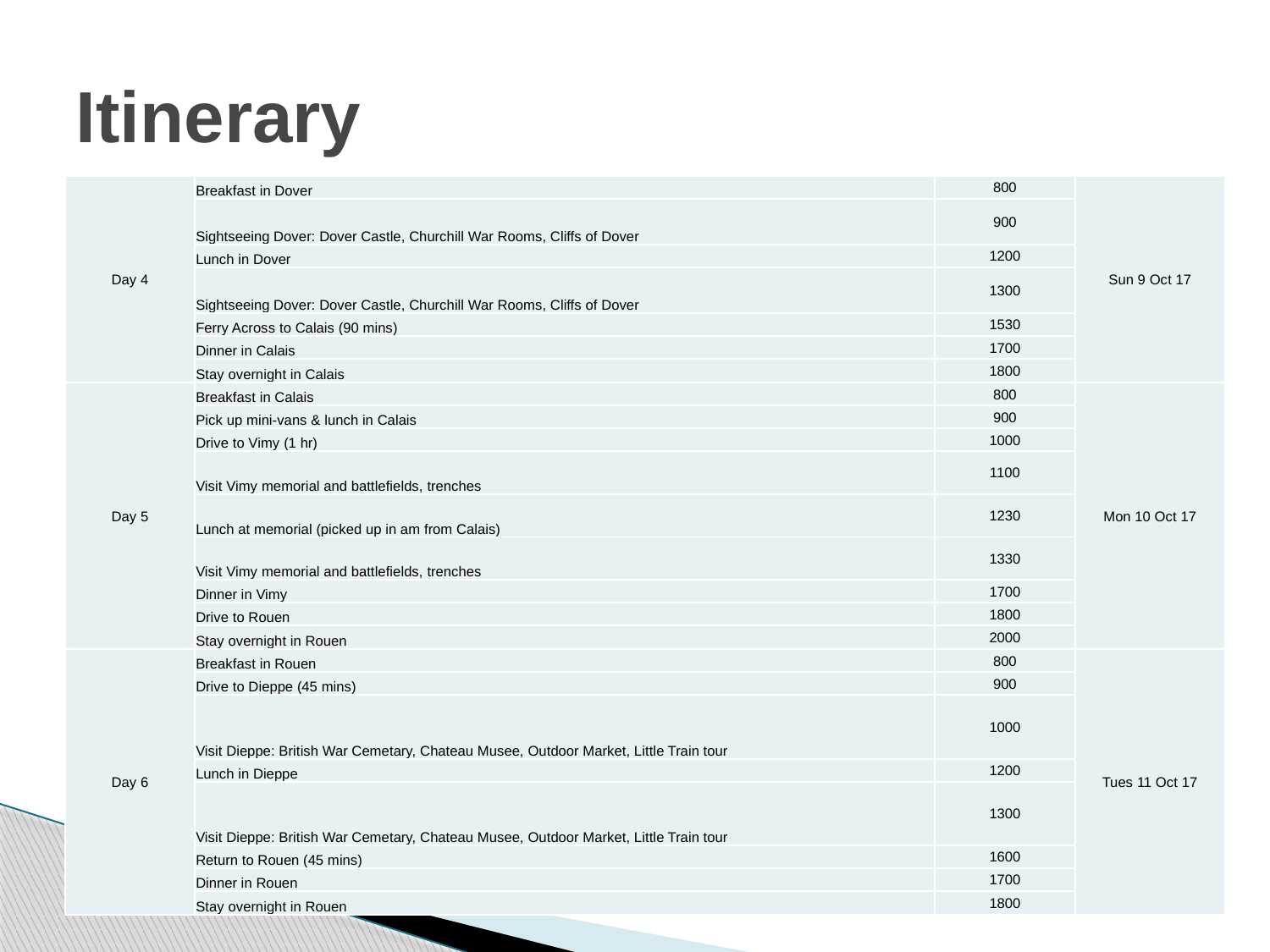

# Itinerary
| Day 4 | Breakfast in Dover | 800 | Sun 9 Oct 17 |
| --- | --- | --- | --- |
|  | Sightseeing Dover: Dover Castle, Churchill War Rooms, Cliffs of Dover | 900 |  |
|  | Lunch in Dover | 1200 |  |
|  | Sightseeing Dover: Dover Castle, Churchill War Rooms, Cliffs of Dover | 1300 |  |
|  | Ferry Across to Calais (90 mins) | 1530 |  |
|  | Dinner in Calais | 1700 |  |
|  | Stay overnight in Calais | 1800 |  |
| Day 5 | Breakfast in Calais | 800 | Mon 10 Oct 17 |
|  | Pick up mini-vans & lunch in Calais | 900 |  |
|  | Drive to Vimy (1 hr) | 1000 |  |
|  | Visit Vimy memorial and battlefields, trenches | 1100 |  |
|  | Lunch at memorial (picked up in am from Calais) | 1230 |  |
|  | Visit Vimy memorial and battlefields, trenches | 1330 |  |
|  | Dinner in Vimy | 1700 |  |
|  | Drive to Rouen | 1800 |  |
|  | Stay overnight in Rouen | 2000 |  |
| Day 6 | Breakfast in Rouen | 800 | Tues 11 Oct 17 |
|  | Drive to Dieppe (45 mins) | 900 |  |
|  | Visit Dieppe: British War Cemetary, Chateau Musee, Outdoor Market, Little Train tour | 1000 |  |
|  | Lunch in Dieppe | 1200 |  |
|  | Visit Dieppe: British War Cemetary, Chateau Musee, Outdoor Market, Little Train tour | 1300 |  |
|  | Return to Rouen (45 mins) | 1600 |  |
|  | Dinner in Rouen | 1700 |  |
|  | Stay overnight in Rouen | 1800 |  |